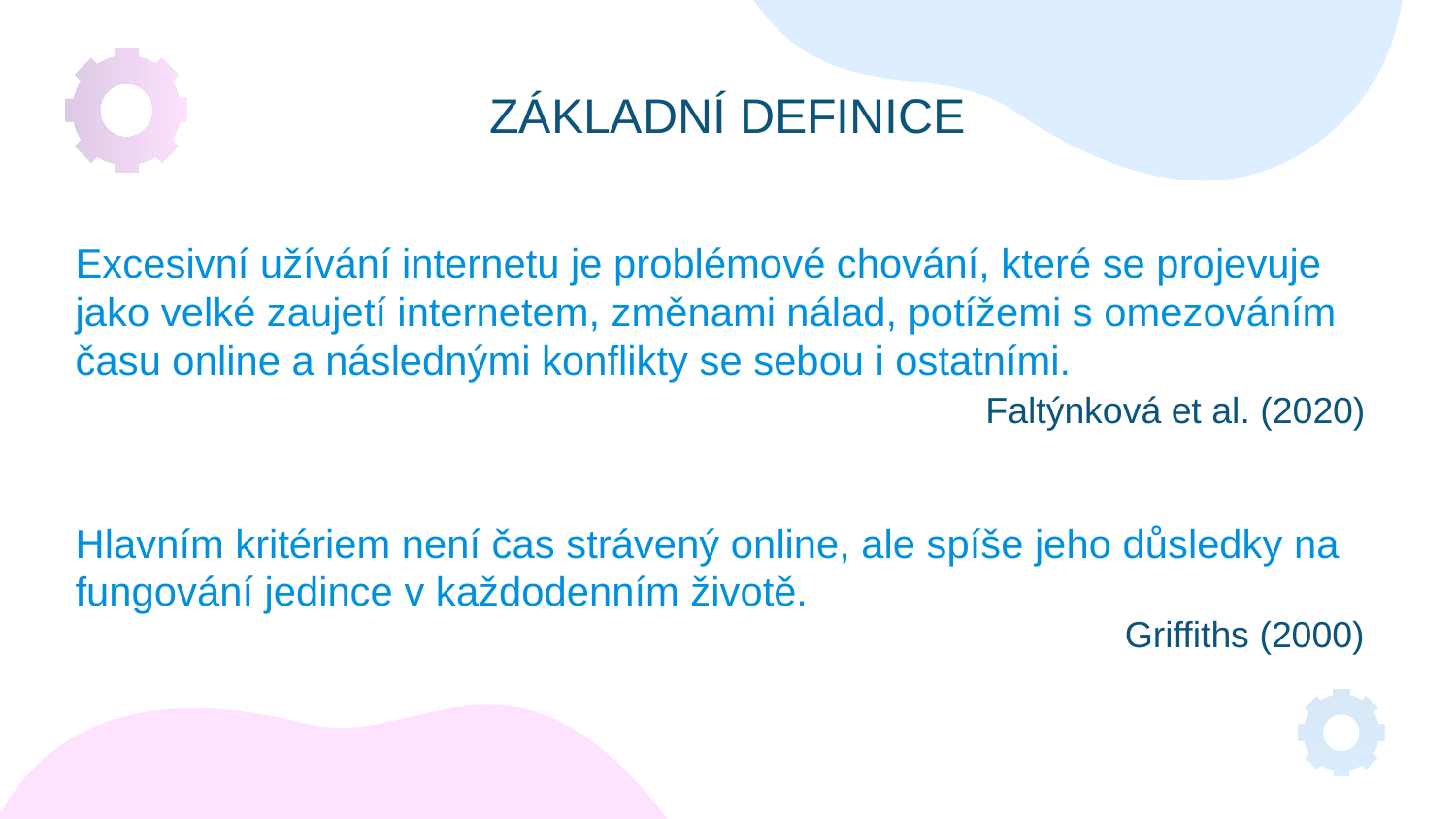

ZÁKLADNÍ DEFINICE
Excesivní užívání internetu je problémové chování, které se projevuje jako velké zaujetí internetem, změnami nálad, potížemi s omezováním času online a následnými konflikty se sebou i ostatními.
# Faltýnková et al. (2020)
Hlavním kritériem není čas strávený online, ale spíše jeho důsledky na fungování jedince v každodenním životě.
Griffiths (2000)